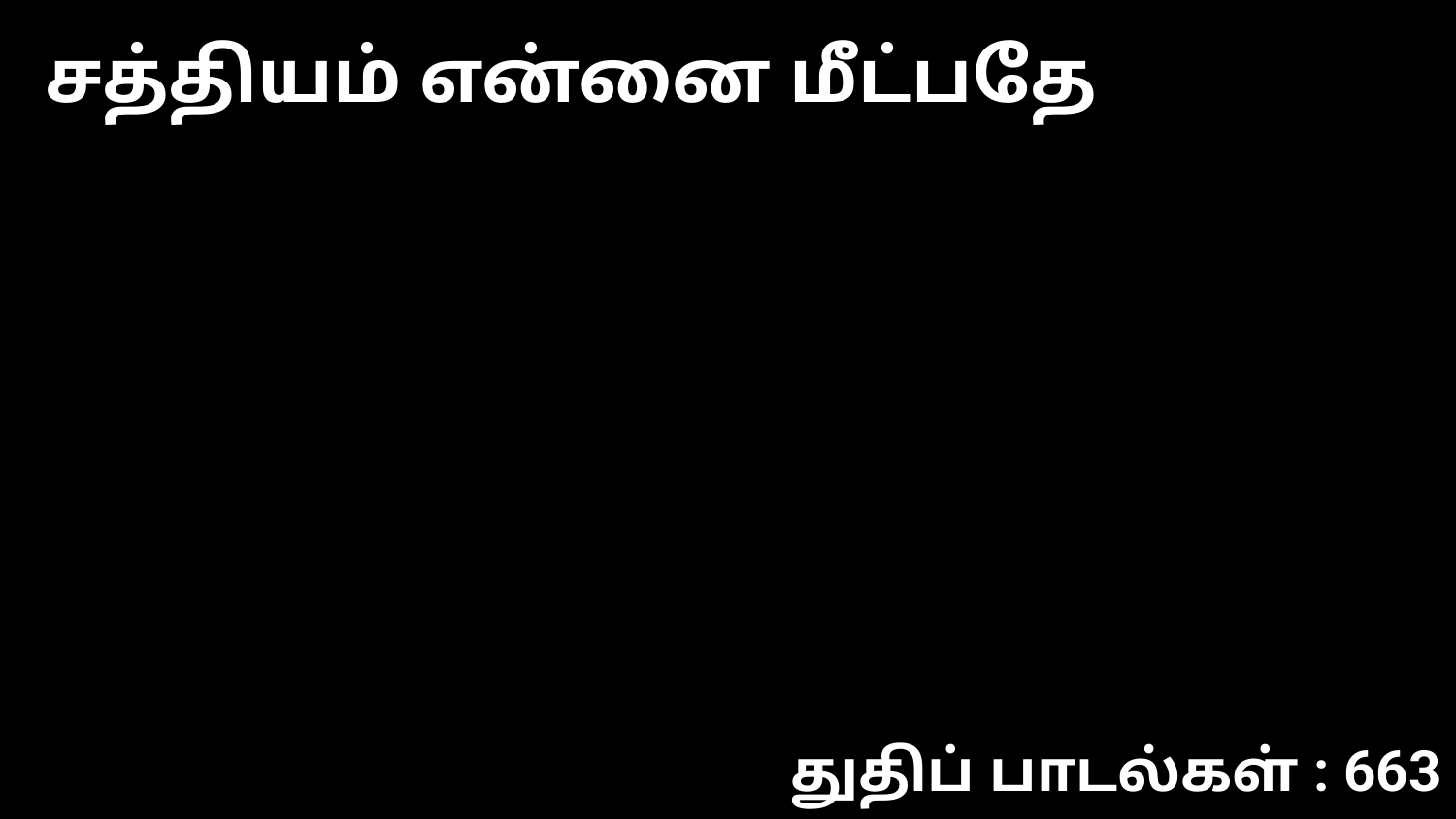

சத்தியம் என்னை மீட்பதே
துதிப் பாடல்கள் : 663